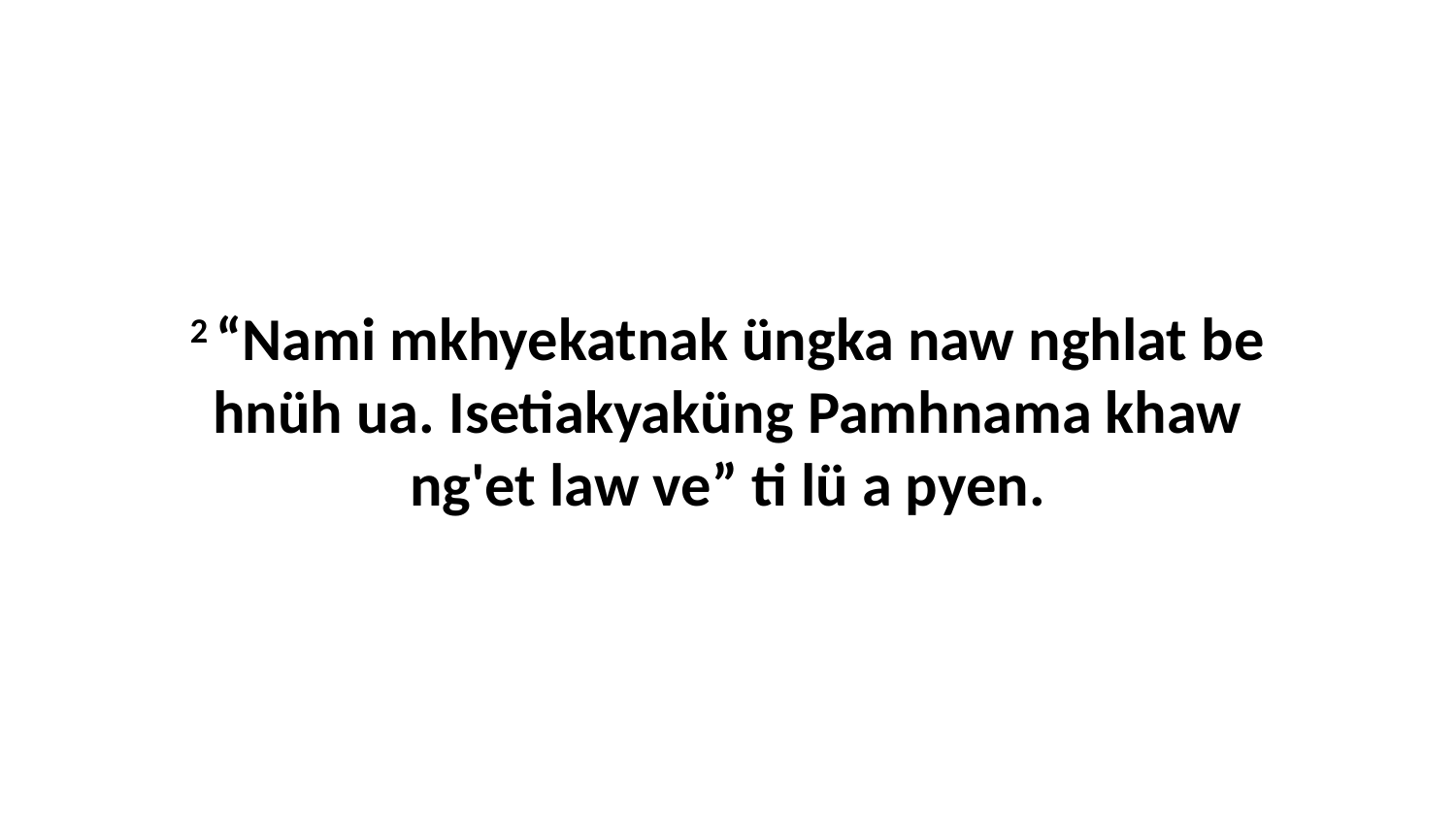

2 “Nami mkhyekatnak üngka naw nghlat be hnüh ua. Isetiakyaküng Pamhnama khaw ng'et law ve” ti lü a pyen.